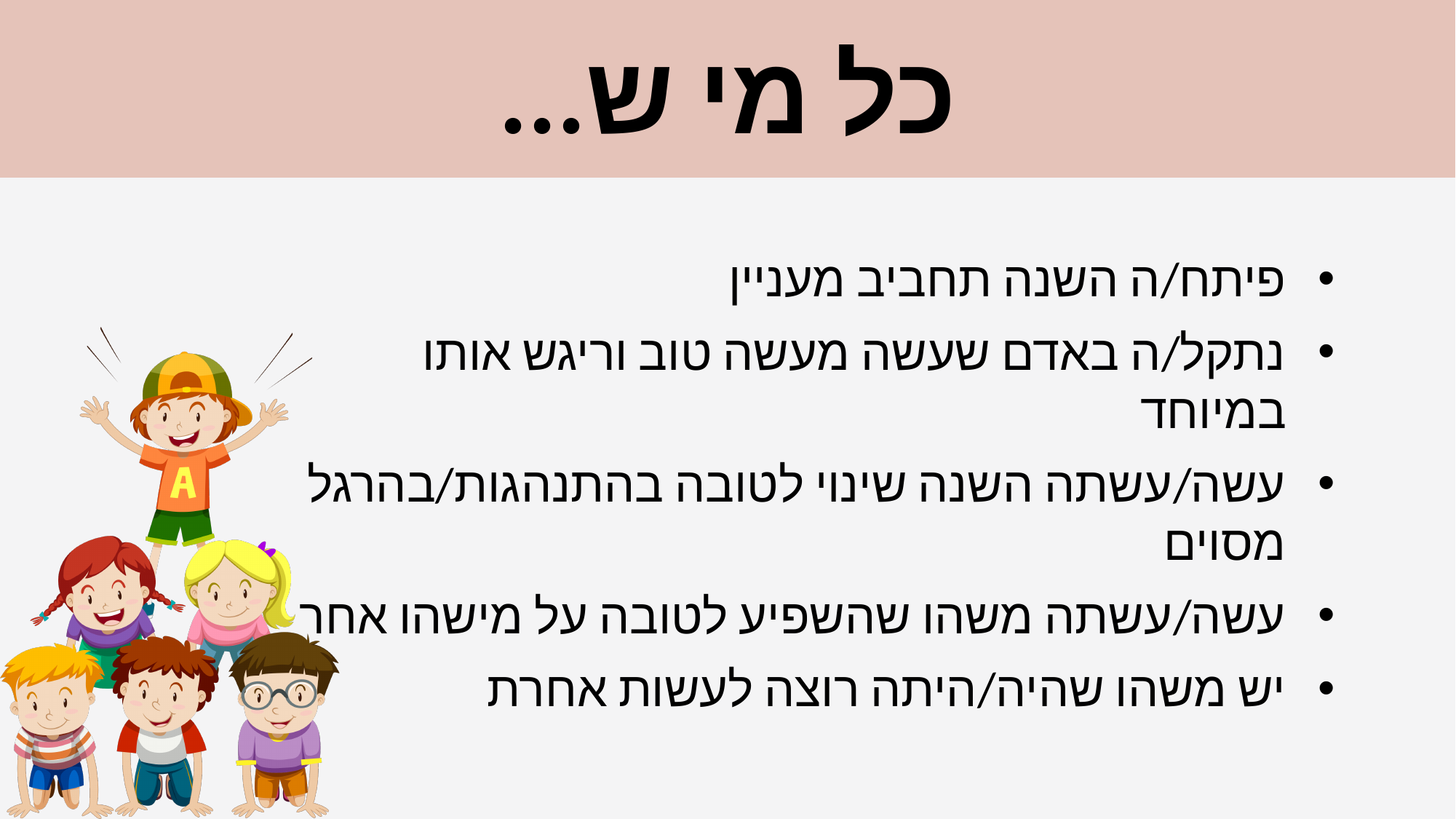

# כל מי ש...
פיתח/ה השנה תחביב מעניין
נתקל/ה באדם שעשה מעשה טוב וריגש אותו במיוחד
עשה/עשתה השנה שינוי לטובה בהתנהגות/בהרגל מסוים
עשה/עשתה משהו שהשפיע לטובה על מישהו אחר
יש משהו שהיה/היתה רוצה לעשות אחרת